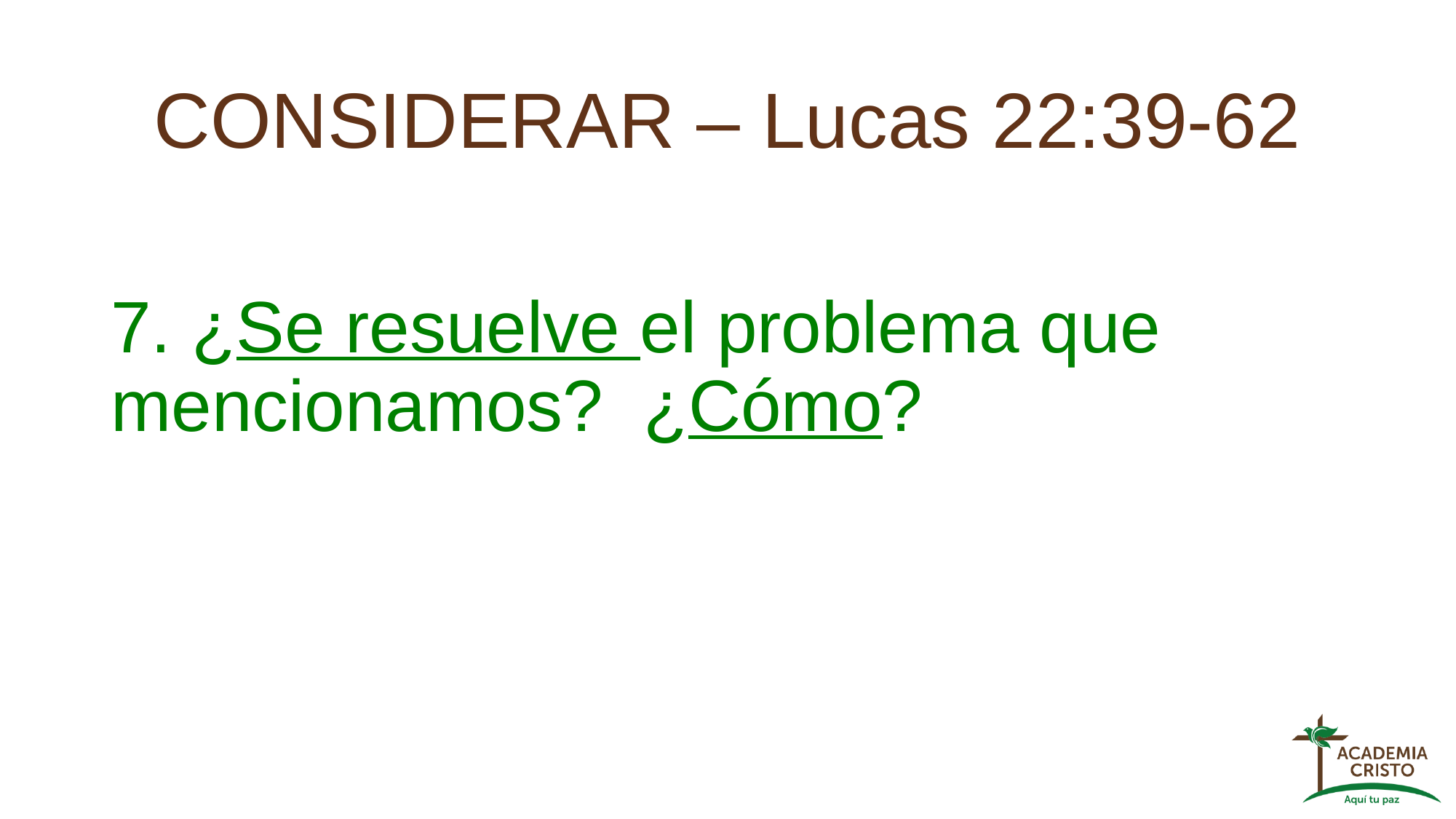

# CONSIDERAR – Lucas 22:39-62
7. ¿Se resuelve el problema que mencionamos?  ¿Cómo?